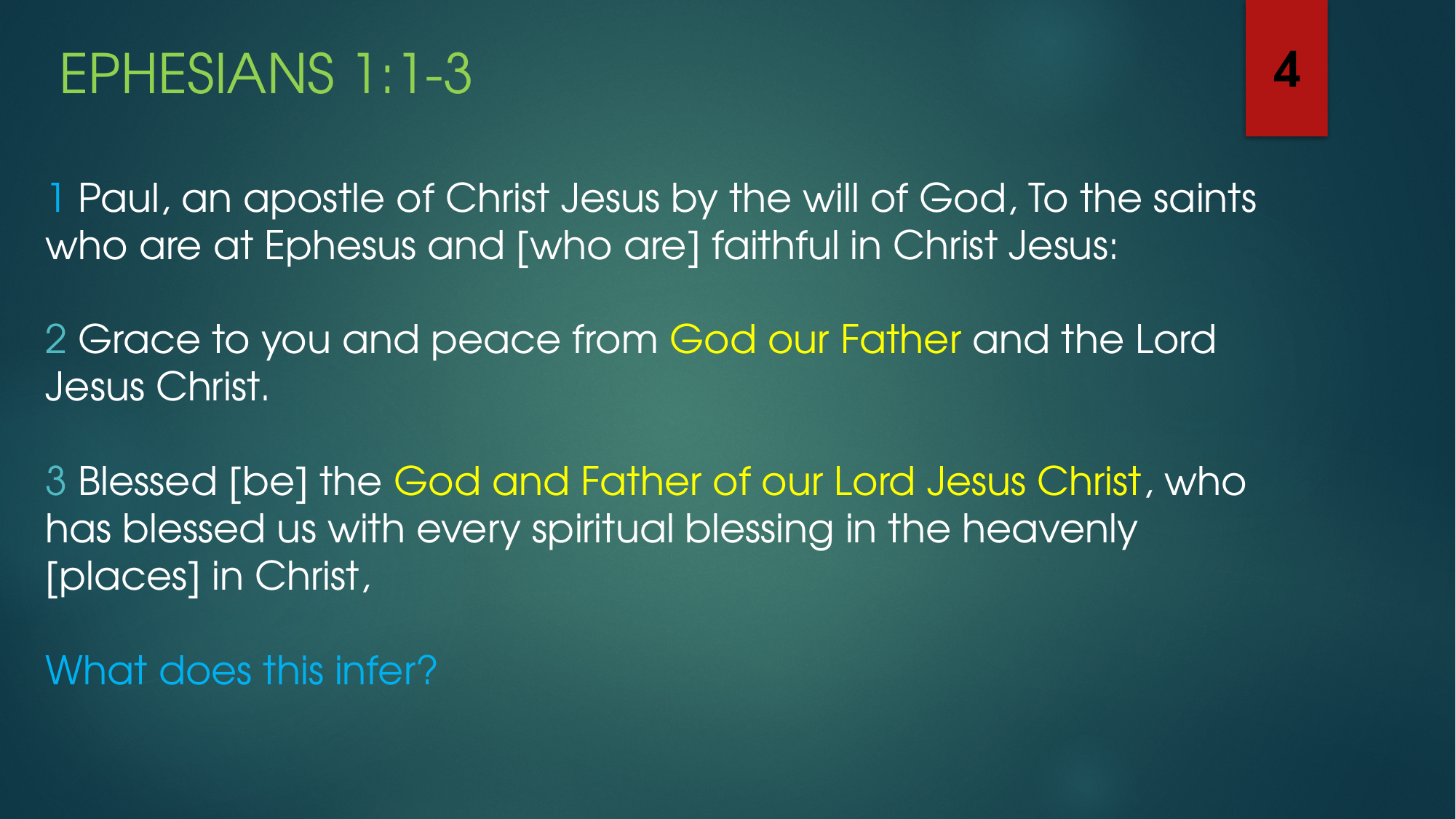

Ephesians 1:1-3
4

1 Paul, an apostle of Christ Jesus by the will of God, To the saints who are at Ephesus and [who are] faithful in Christ Jesus:

2 Grace to you and peace from God our Father and the Lord Jesus Christ.

3 Blessed [be] the God and Father of our Lord Jesus Christ, who has blessed us with every spiritual blessing in the heavenly [places] in Christ,

What does this infer?